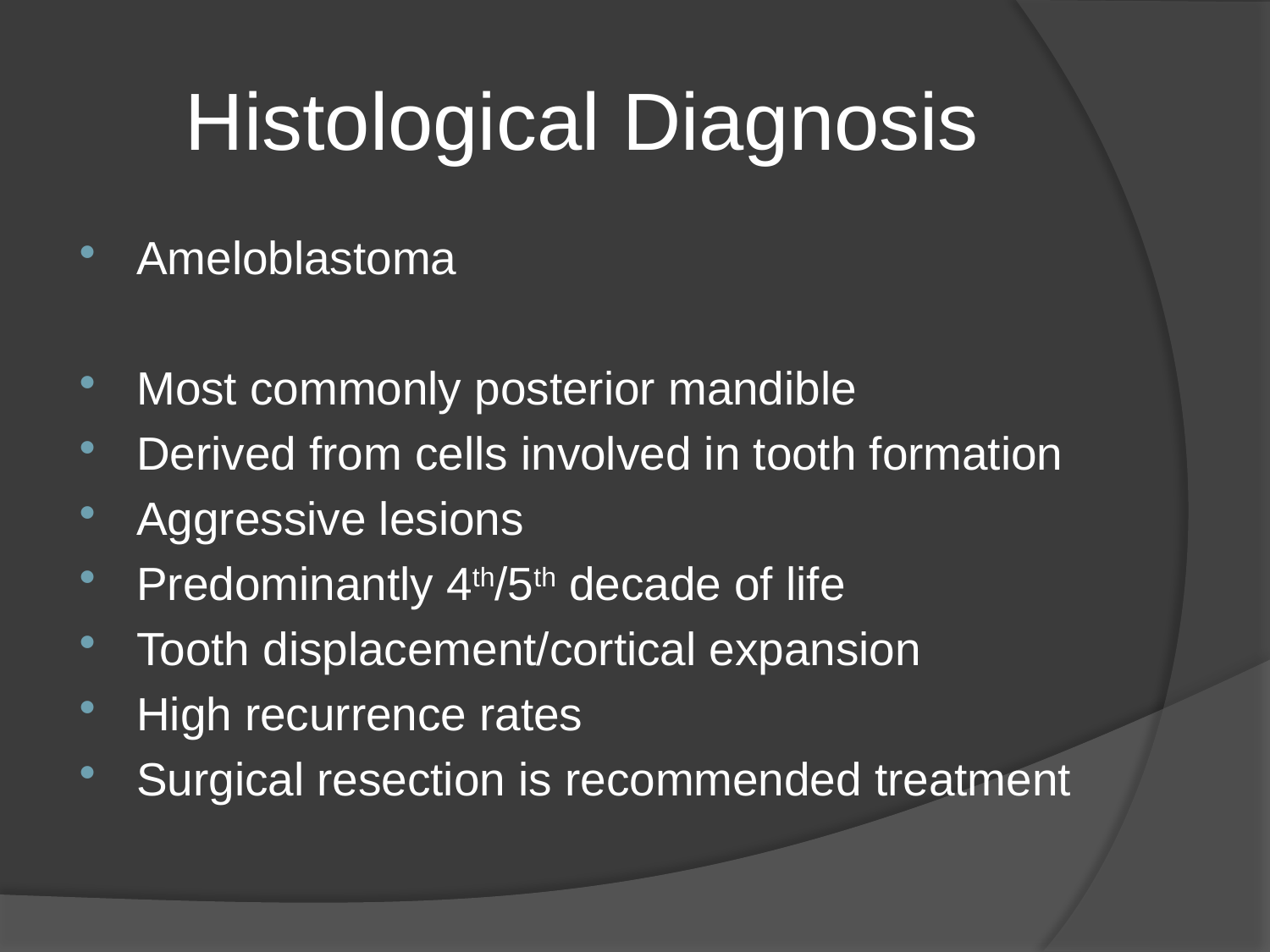

# Histological Diagnosis
Ameloblastoma

Most commonly posterior mandible
Derived from cells involved in tooth formation
Aggressive lesions
Predominantly 4th/5th decade of life
Tooth displacement/cortical expansion
High recurrence rates
Surgical resection is recommended treatment